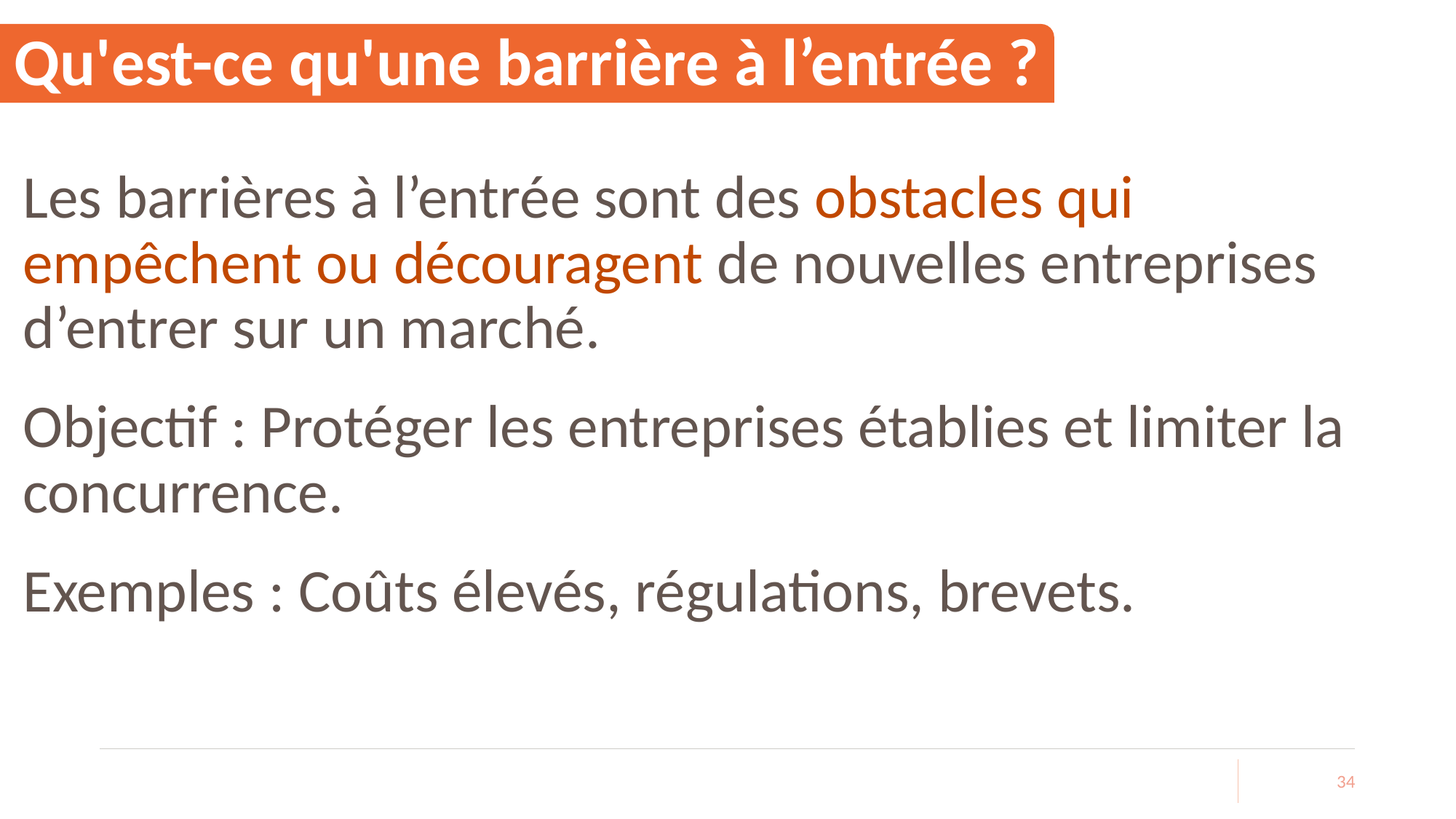

# Qu'est-ce qu'une barrière à l’entrée ?

Les barrières à l’entrée sont des obstacles qui empêchent ou découragent de nouvelles entreprises d’entrer sur un marché.
Objectif : Protéger les entreprises établies et limiter la concurrence.
Exemples : Coûts élevés, régulations, brevets.
34